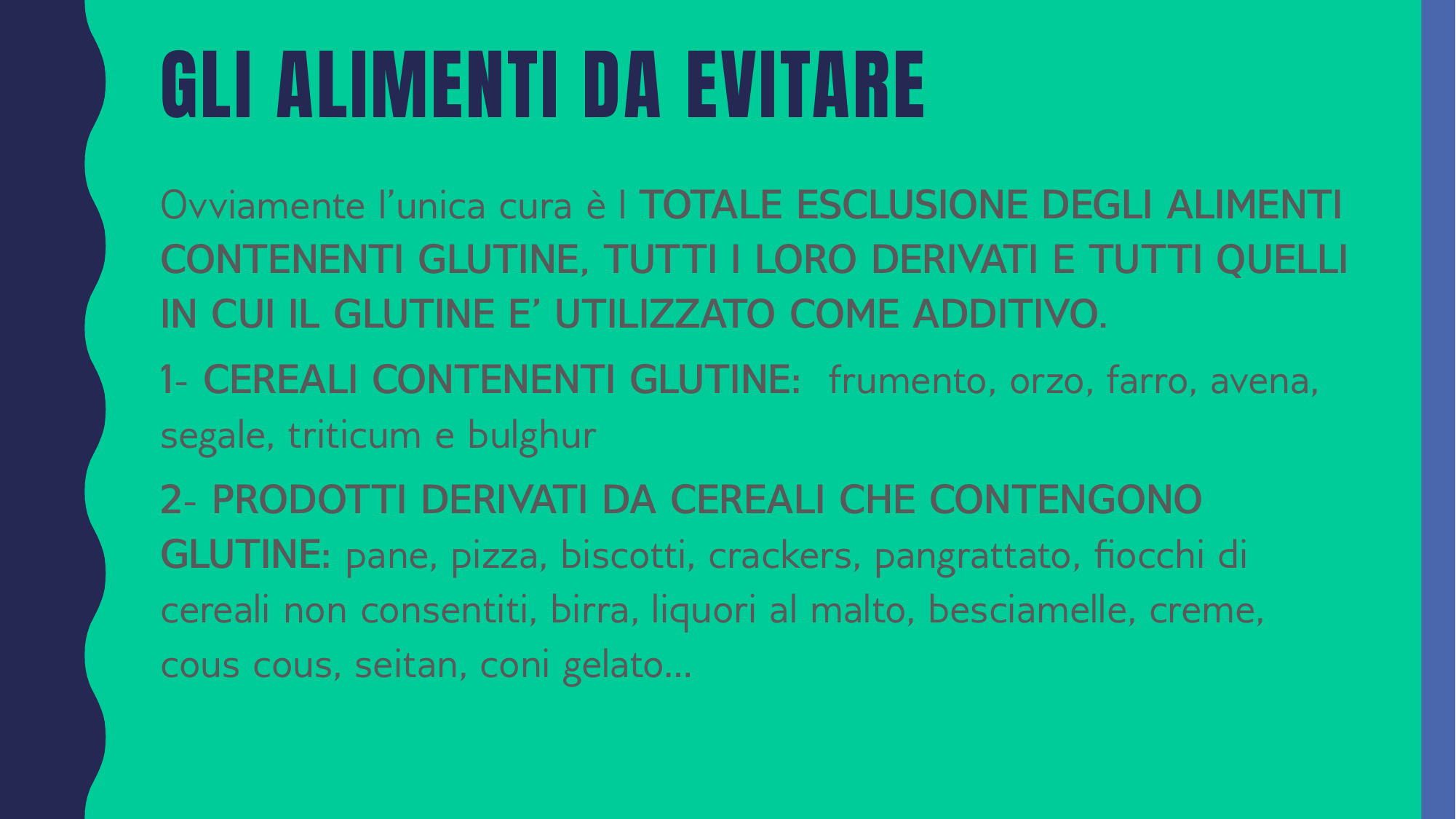

# Gli alimenti da evitare
Ovviamente l’unica cura è l TOTALE ESCLUSIONE DEGLI ALIMENTI CONTENENTI GLUTINE, TUTTI I LORO DERIVATI E TUTTI QUELLI IN CUI IL GLUTINE E’ UTILIZZATO COME ADDITIVO.
1- CEREALI CONTENENTI GLUTINE:  frumento, orzo, farro, avena, segale, triticum e bulghur
2- PRODOTTI DERIVATI DA CEREALI CHE CONTENGONO GLUTINE: pane, pizza, biscotti, crackers, pangrattato, fiocchi di cereali non consentiti, birra, liquori al malto, besciamelle, creme, cous cous, seitan, coni gelato…